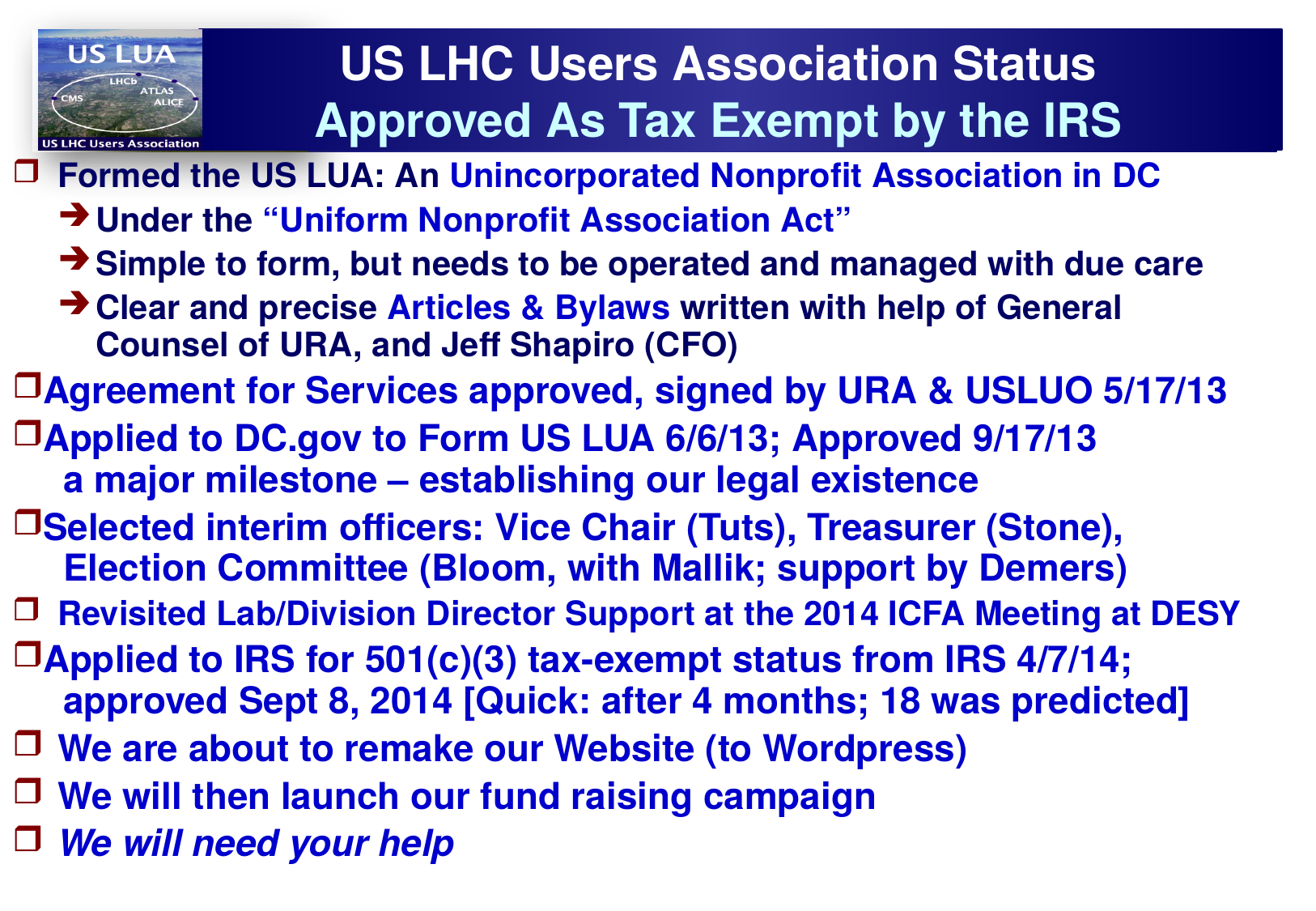

# US LHC Users Association Status Approved As Tax Exempt by the IRS
Formed the US LUA: An Unincorporated Nonprofit Association in DC
Under the “Uniform Nonprofit Association Act”
Simple to form, but needs to be operated and managed with due care
Clear and precise Articles & Bylaws written with help of General
Counsel of URA, and Jeff Shapiro (CFO)
Agreement for Services approved, signed by URA & USLUO 5/17/13
Applied to DC.gov to Form US LUA 6/6/13; Approved 9/17/13
  a major milestone – establishing our legal existence
Selected interim officers: Vice Chair (Tuts), Treasurer (Stone),
  Election Committee (Bloom, with Mallik; support by Demers)
Revisited Lab/Division Director Support at the 2014 ICFA Meeting at DESY
Applied to IRS for 501(c)(3) tax-exempt status from IRS 4/7/14;
  approved Sept 8, 2014 [Quick: after 4 months; 18 was predicted]
We are about to remake our Website (to Wordpress)
We will then launch our fund raising campaign
We will need your help